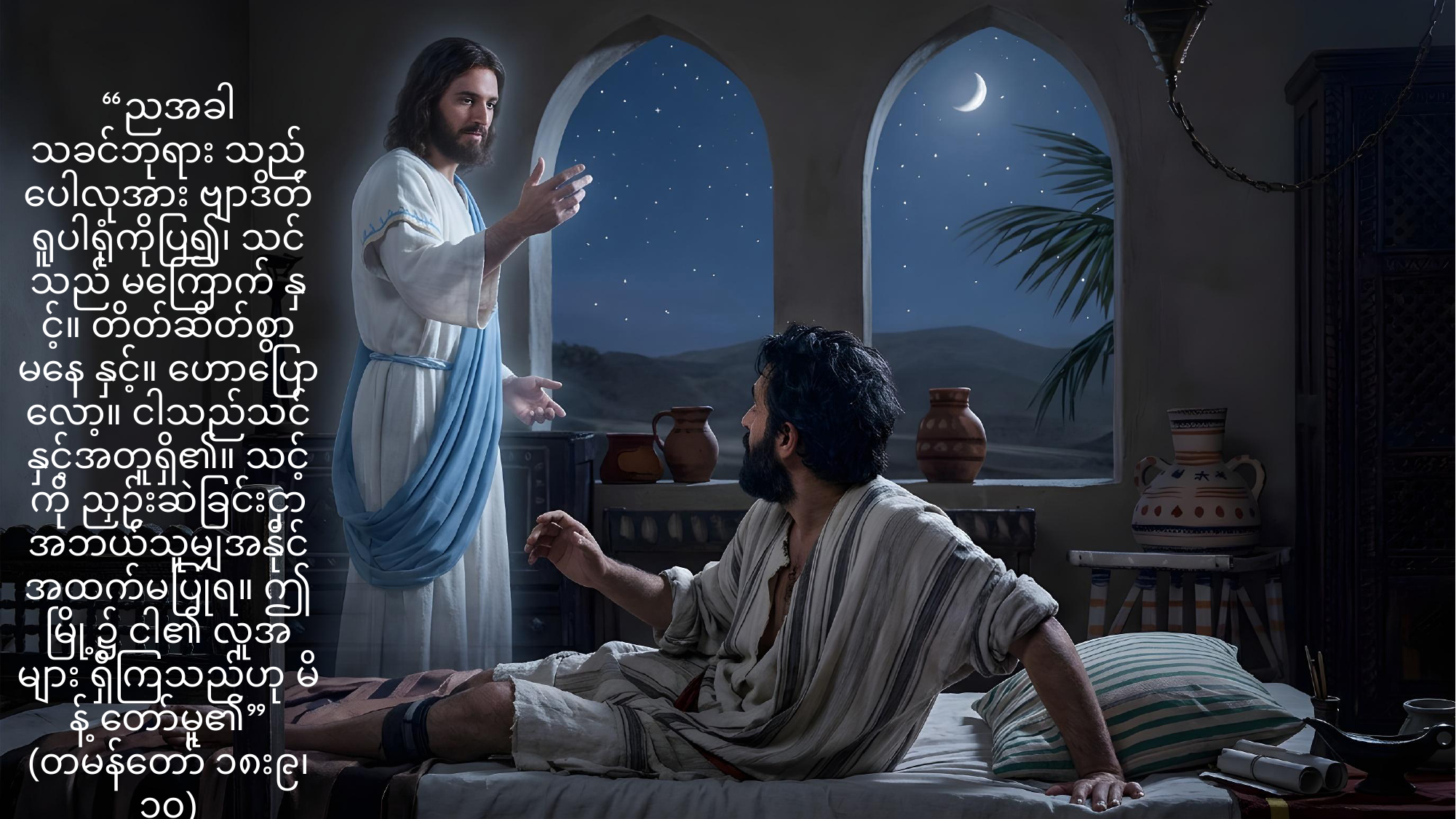

“ညအခါ သခင်ဘုရား သည် ပေါလုအား ဗျာဒိတ်ရူပါရုံကိုပြ၍၊ သင်သည် မကြောက် နှင့်။ တိတ်ဆိတ်စွာ မနေ နှင့်။ ဟောပြော လော့။ ငါသည်သင် နှင့်အတူရှိ၏။ သင့်ကို ညှဉ်းဆဲခြင်းငှာ အဘယ်သူမျှအနိုင် အထက်မပြုရ။ ဤ မြို့၌ ငါ၏ လူအ များ ရှိကြသည်ဟု မိန့် တော်မူ၏”
(တမန်တော် ၁၈း၉၊၁၀)